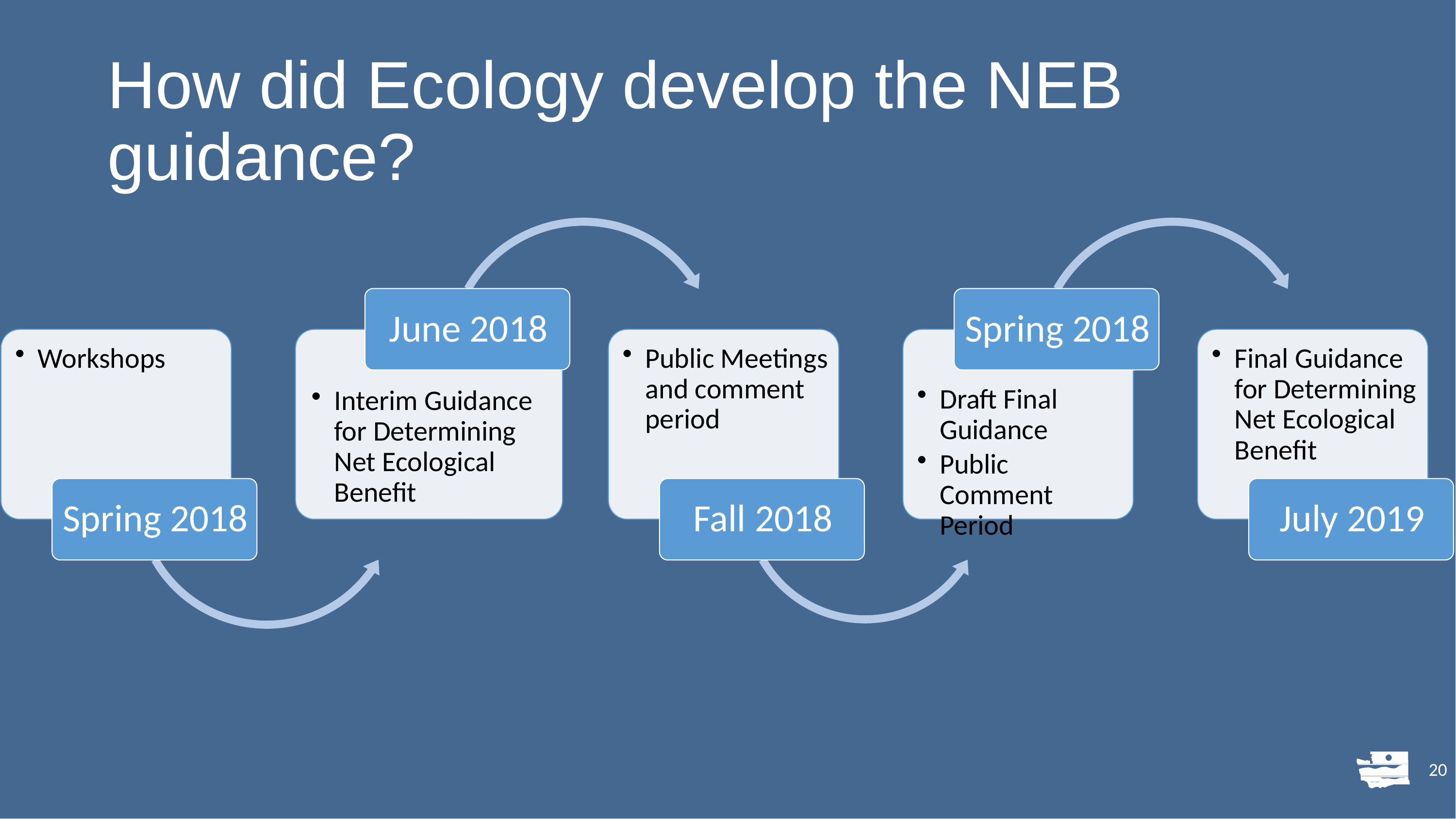

# How did Ecology develop the NEB guidance?
Workshops

Spring 2018
Interim Guidance for Determining Net Ecological Benefit
June 2018
Public Meetings and comment period
Fall 2018
Draft Final Guidance
Public Comment Period
Spring 2018
Final Guidance for Determining Net Ecological Benefit
July 2019
20